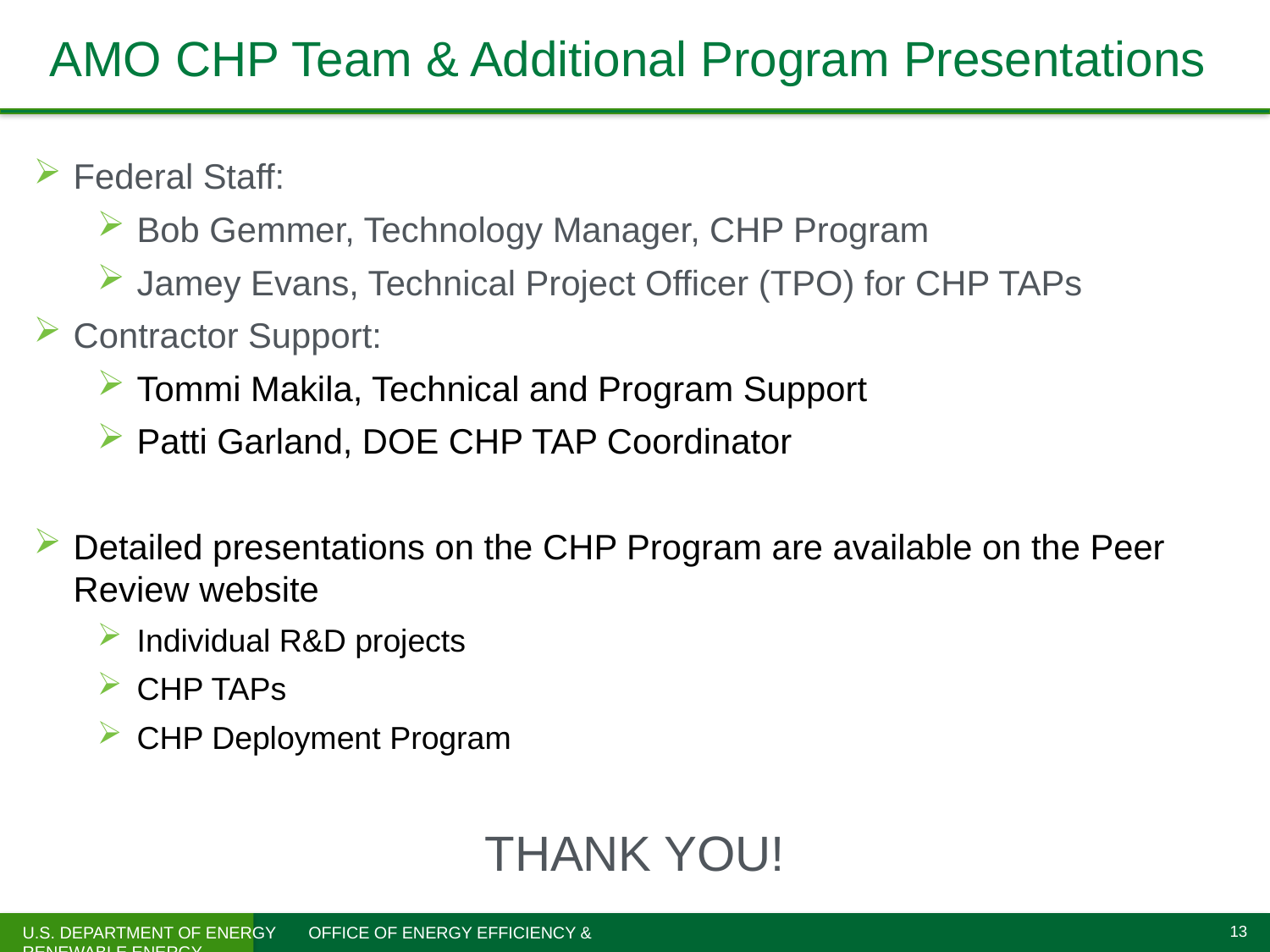

# AMO CHP Team & Additional Program Presentations
Federal Staff:
Bob Gemmer, Technology Manager, CHP Program
Jamey Evans, Technical Project Officer (TPO) for CHP TAPs
Contractor Support:
Tommi Makila, Technical and Program Support
Patti Garland, DOE CHP TAP Coordinator

Detailed presentations on the CHP Program are available on the Peer Review website
Individual R&D projects
CHP TAPs
CHP Deployment Program
THANK YOU!